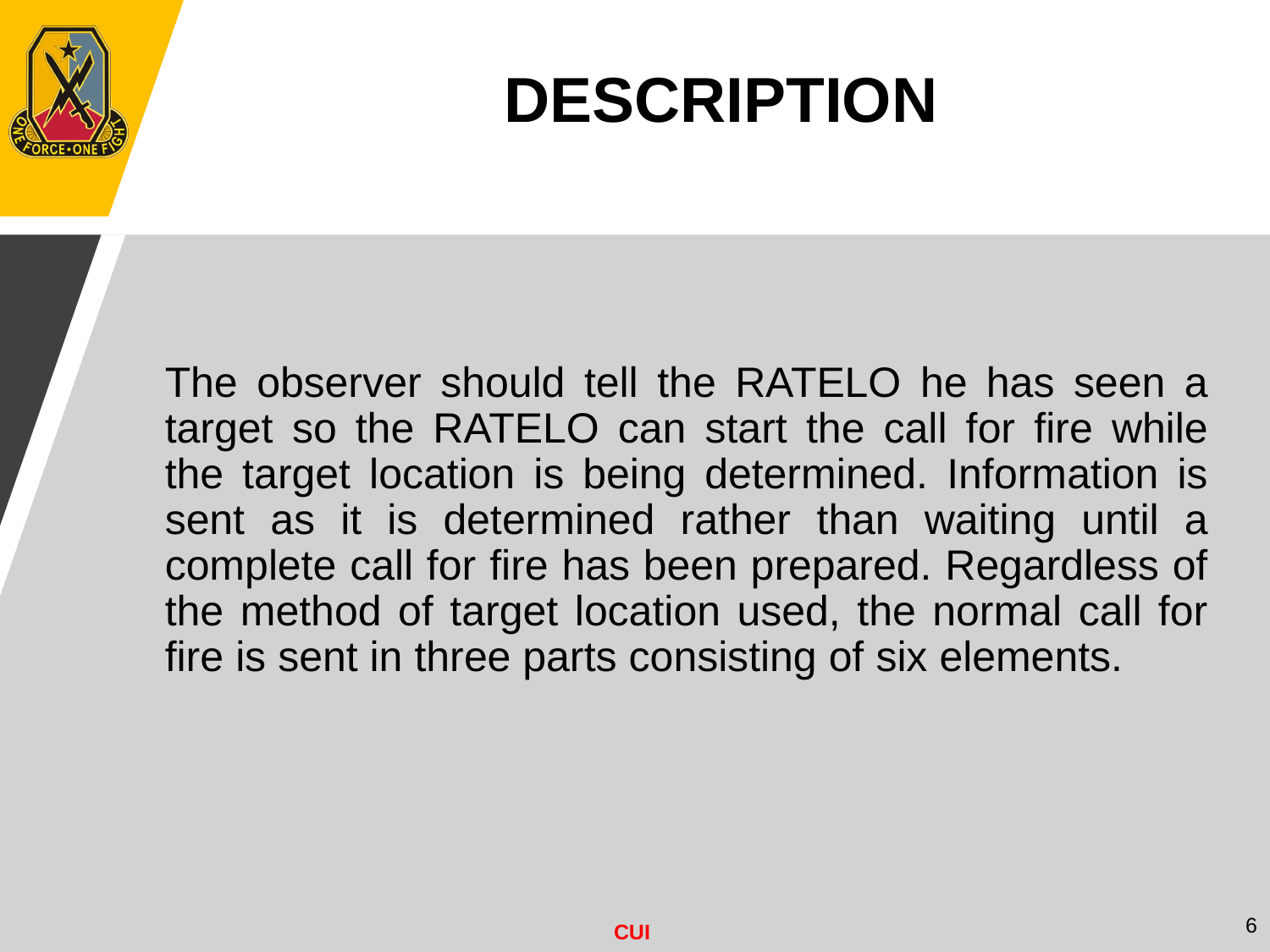

DESCRIPTION
The observer should tell the RATELO he has seen a target so the RATELO can start the call for fire while the target location is being determined. Information is sent as it is determined rather than waiting until a complete call for fire has been prepared. Regardless of the method of target location used, the normal call for fire is sent in three parts consisting of six elements.
6